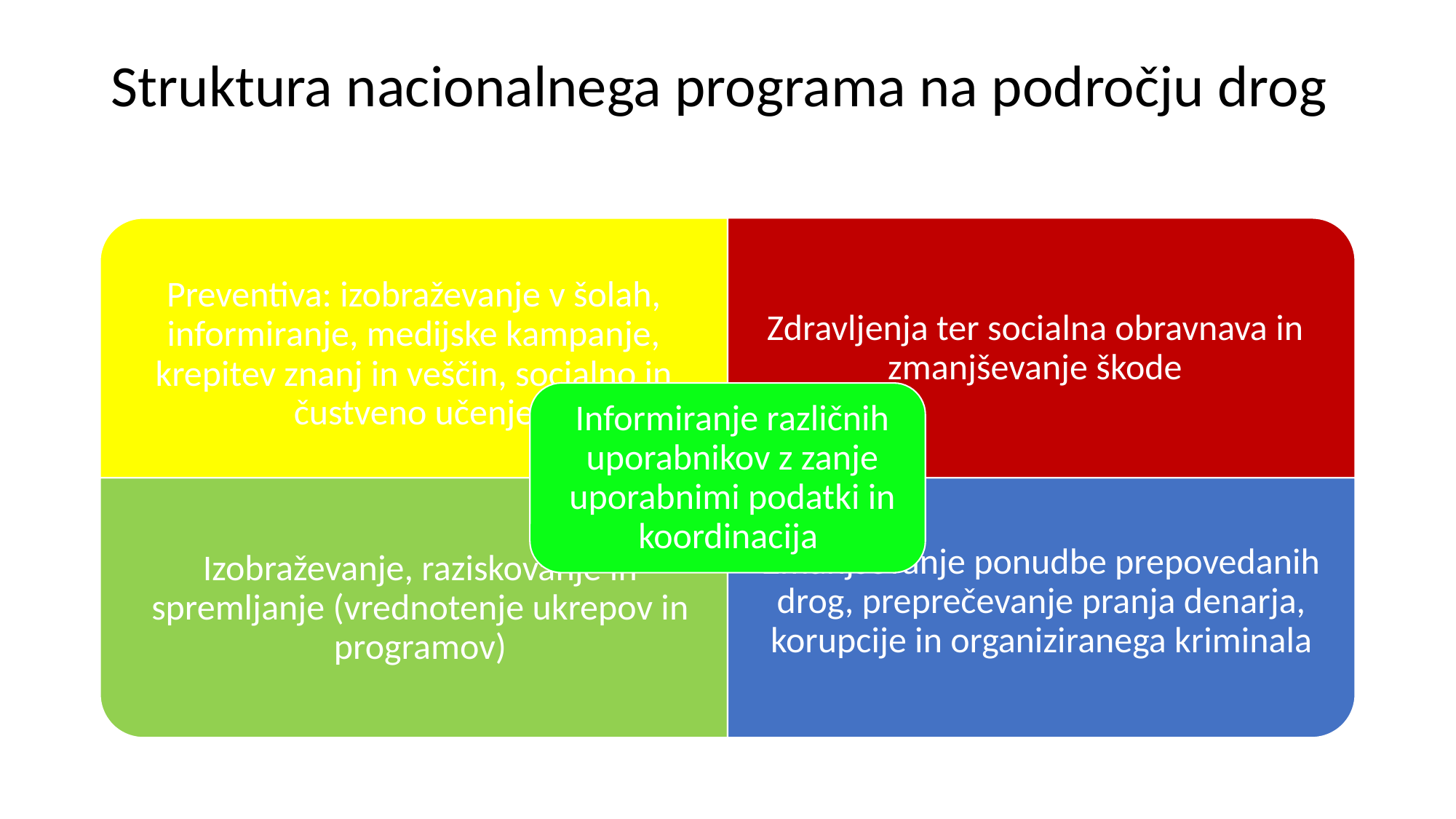

# Struktura nacionalnega programa na področju drog
Preventiva: izobraževanje v šolah, informiranje, medijske kampanje, krepitev znanj in veščin, socialno in čustveno učenje
Zdravljenja ter socialna obravnava in zmanjševanje škode
Izobraževanje, raziskovanje in spremljanje (vrednotenje ukrepov in programov)
Zmanjševanje ponudbe prepovedanih drog, preprečevanje pranja denarja, korupcije in organiziranega kriminala
Informiranje različnih uporabnikov z zanje uporabnimi podatki in koordinacija